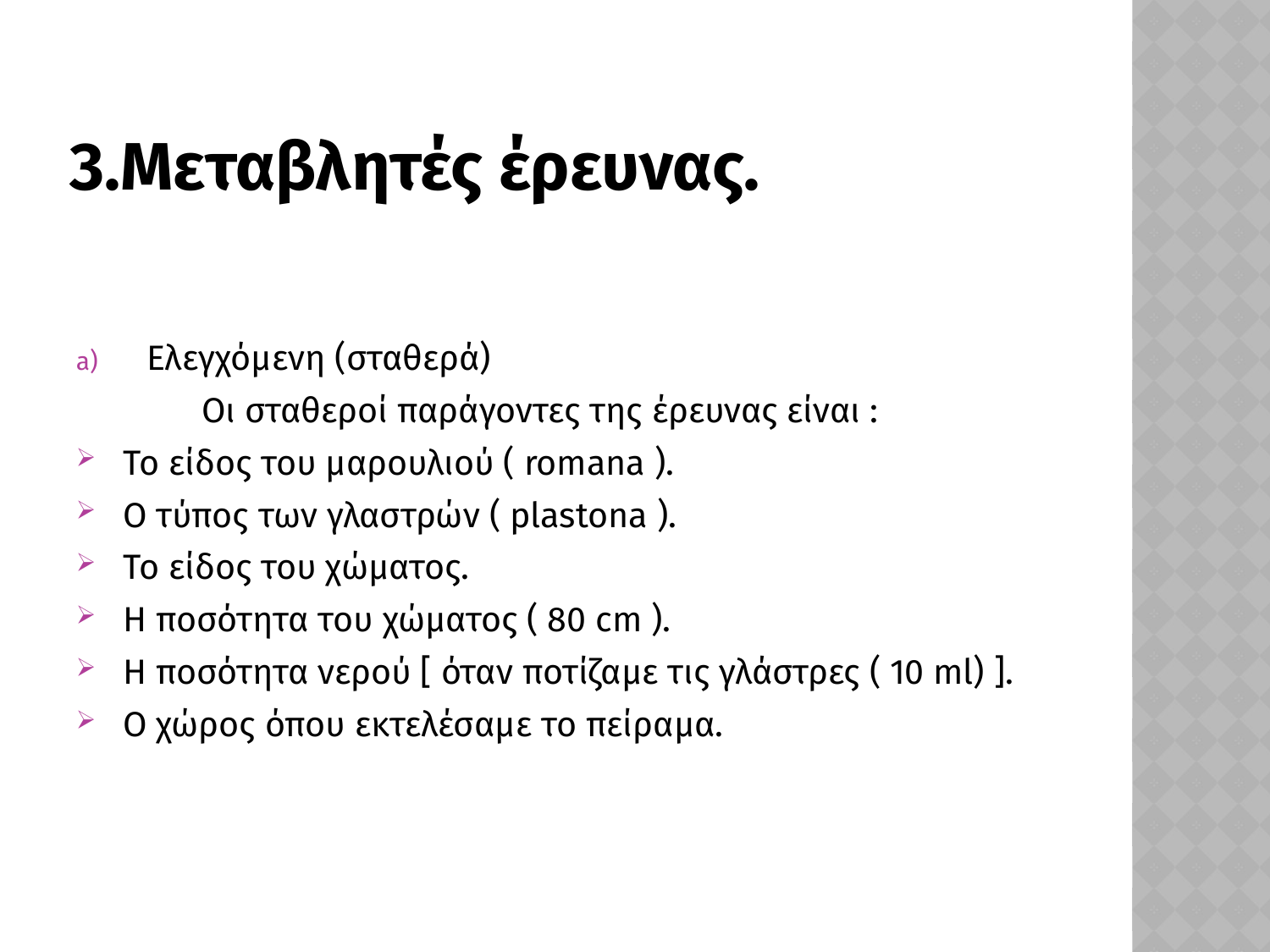

# 3.Μεταβλητές έρευνας.
Ελεγχόμενη (σταθερά)
	Οι σταθεροί παράγοντες της έρευνας είναι :
 Το είδος του μαρουλιού ( romana ).
 Ο τύπος των γλαστρών ( plastona ).
 Το είδος του χώματος.
 Η ποσότητα του χώματος ( 80 cm ).
 Η ποσότητα νερού [ όταν ποτίζαμε τις γλάστρες ( 10 ml) ].
 Ο χώρος όπου εκτελέσαμε το πείραμα.